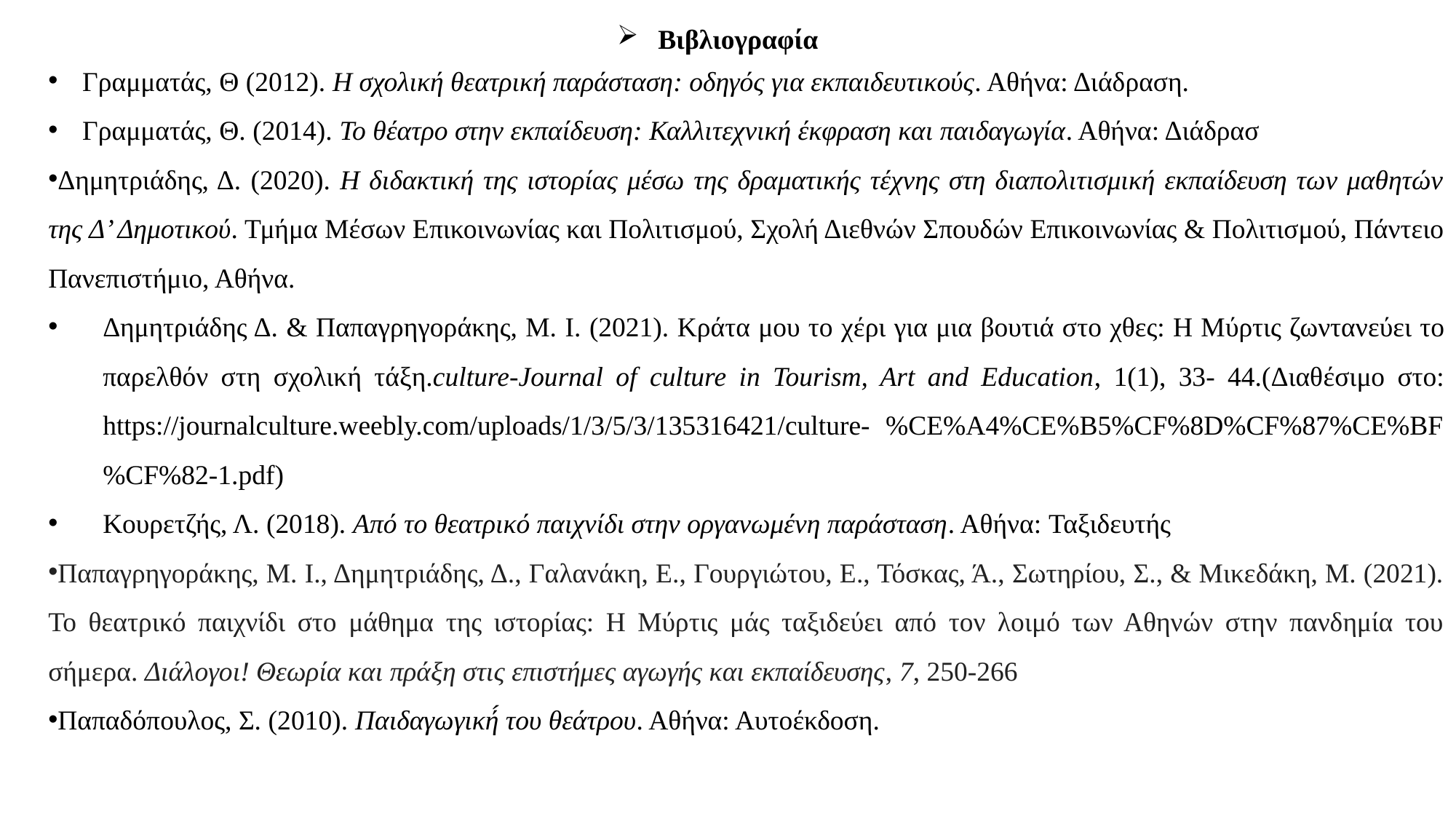

Βιβλιογραφία
Γραμματάς, Θ (2012). Η σχολική θεατρική παράσταση: οδηγός για εκπαιδευτικούς. Αθήνα: Διάδραση.
Γραμματάς, Θ. (2014). Το θέατρο στην εκπαίδευση: Καλλιτεχνική έκφραση και παιδαγωγία. Αθήνα: Διάδρασ
Δημητριάδης, Δ. (2020). Η διδακτική της ιστορίας μέσω της δραματικής τέχνης στη διαπολιτισμική εκπαίδευση των μαθητών της Δ’ Δημοτικού. Τμήμα Μέσων Επικοινωνίας και Πολιτισμού, Σχολή Διεθνών Σπουδών Επικοινωνίας & Πολιτισμού, Πάντειο Πανεπιστήμιο, Αθήνα.
Δημητριάδης Δ. & Παπαγρηγοράκης, Μ. Ι. (2021). Κράτα μου το χέρι για μια βουτιά στο χθες: Η Μύρτις ζωντανεύει το παρελθόν στη σχολική τάξη.culture-Journal of culture in Tourism, Art and Education, 1(1), 33- 44.(Διαθέσιμο στο: https://journalculture.weebly.com/uploads/1/3/5/3/135316421/culture- %CE%A4%CE%B5%CF%8D%CF%87%CE%BF%CF%82-1.pdf)
Κουρετζής, Λ. (2018). Από το θεατρικό παιχνίδι στην οργανωμένη παράσταση. Αθήνα: Ταξιδευτής
Παπαγρηγοράκης, Μ. Ι., Δημητριάδης, Δ., Γαλανάκη, Ε., Γουργιώτου, Ε., Τόσκας, Ά., Σωτηρίου, Σ., & Μικεδάκη, Μ. (2021). Το θεατρικό παιχνίδι στο μάθημα της ιστορίας: Η Μύρτις μάς ταξιδεύει από τον λοιμό των Αθηνών στην πανδημία του σήμερα. Διάλογοι! Θεωρία και πράξη στις επιστήμες αγωγής και εκπαίδευσης, 7, 250-266
Παπαδόπουλος, Σ. (2010). Παιδαγωγική́ του θεάτρου. Αθήνα: Αυτοέκδοση.